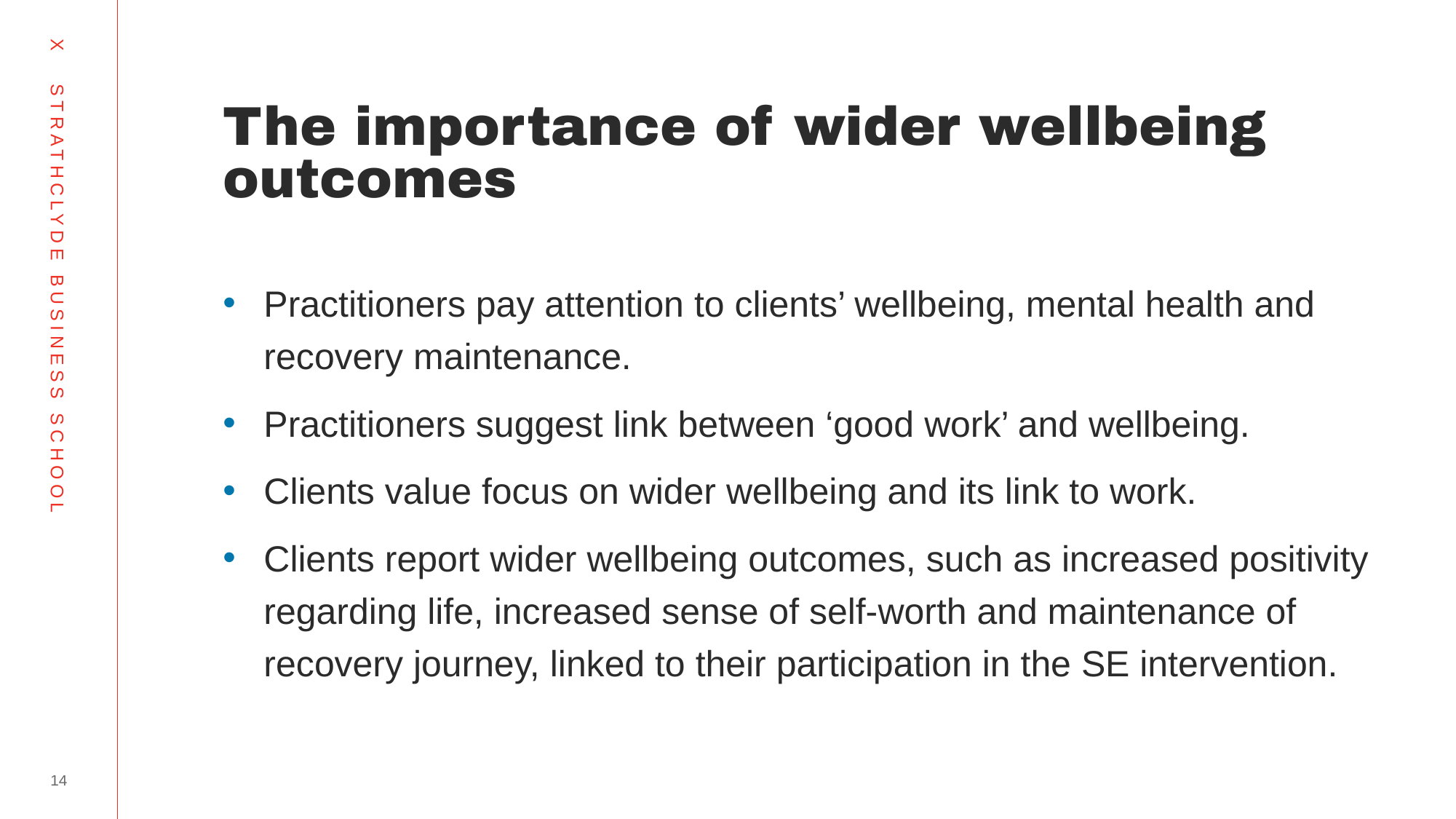

# The importance of wider wellbeing outcomes
Practitioners pay attention to clients’ wellbeing, mental health and recovery maintenance.
Practitioners suggest link between ‘good work’ and wellbeing.
Clients value focus on wider wellbeing and its link to work.
Clients report wider wellbeing outcomes, such as increased positivity regarding life, increased sense of self-worth and maintenance of recovery journey, linked to their participation in the SE intervention.
14